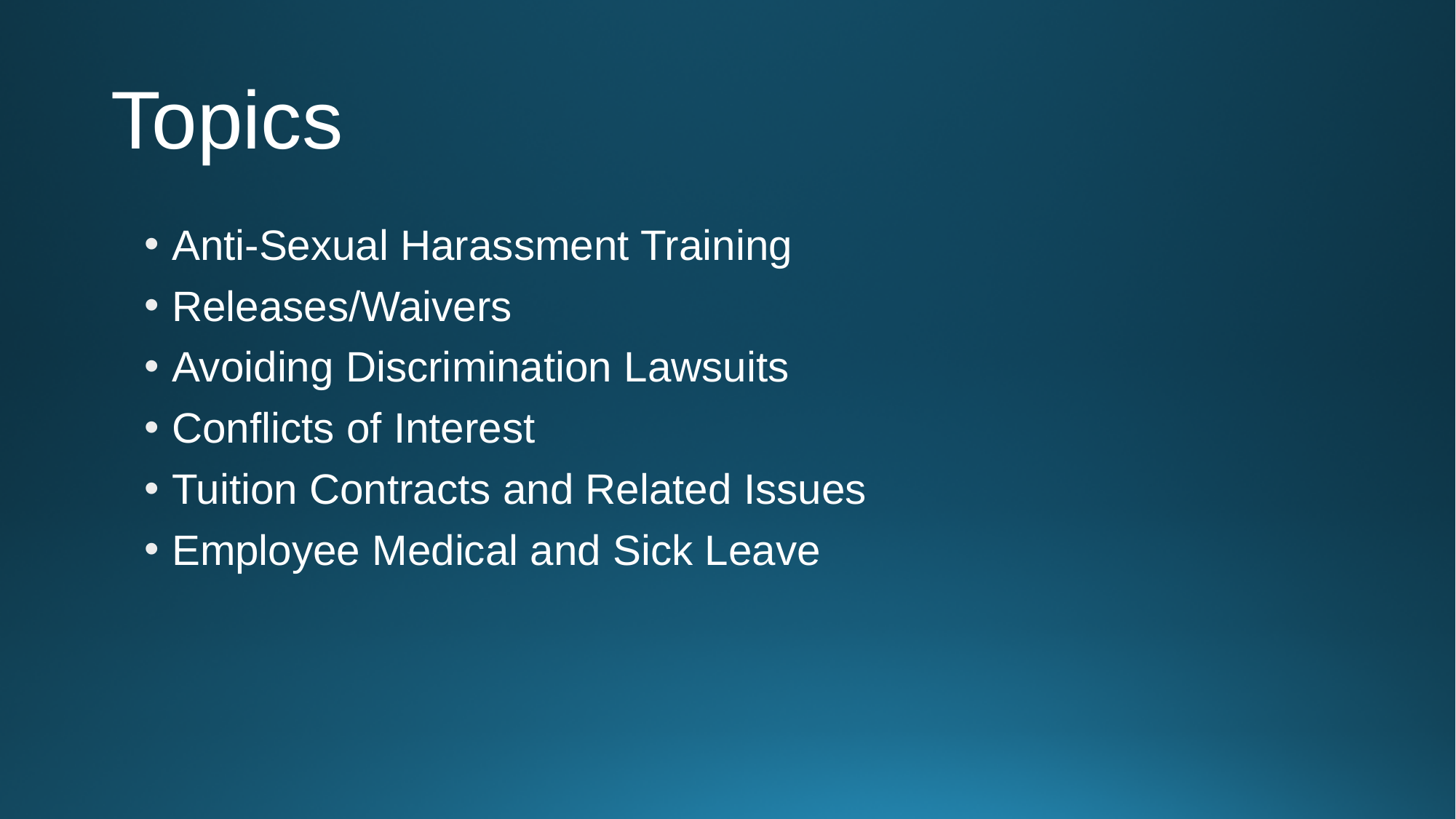

# Topics
Anti-Sexual Harassment Training
Releases/Waivers
Avoiding Discrimination Lawsuits
Conflicts of Interest
Tuition Contracts and Related Issues
Employee Medical and Sick Leave